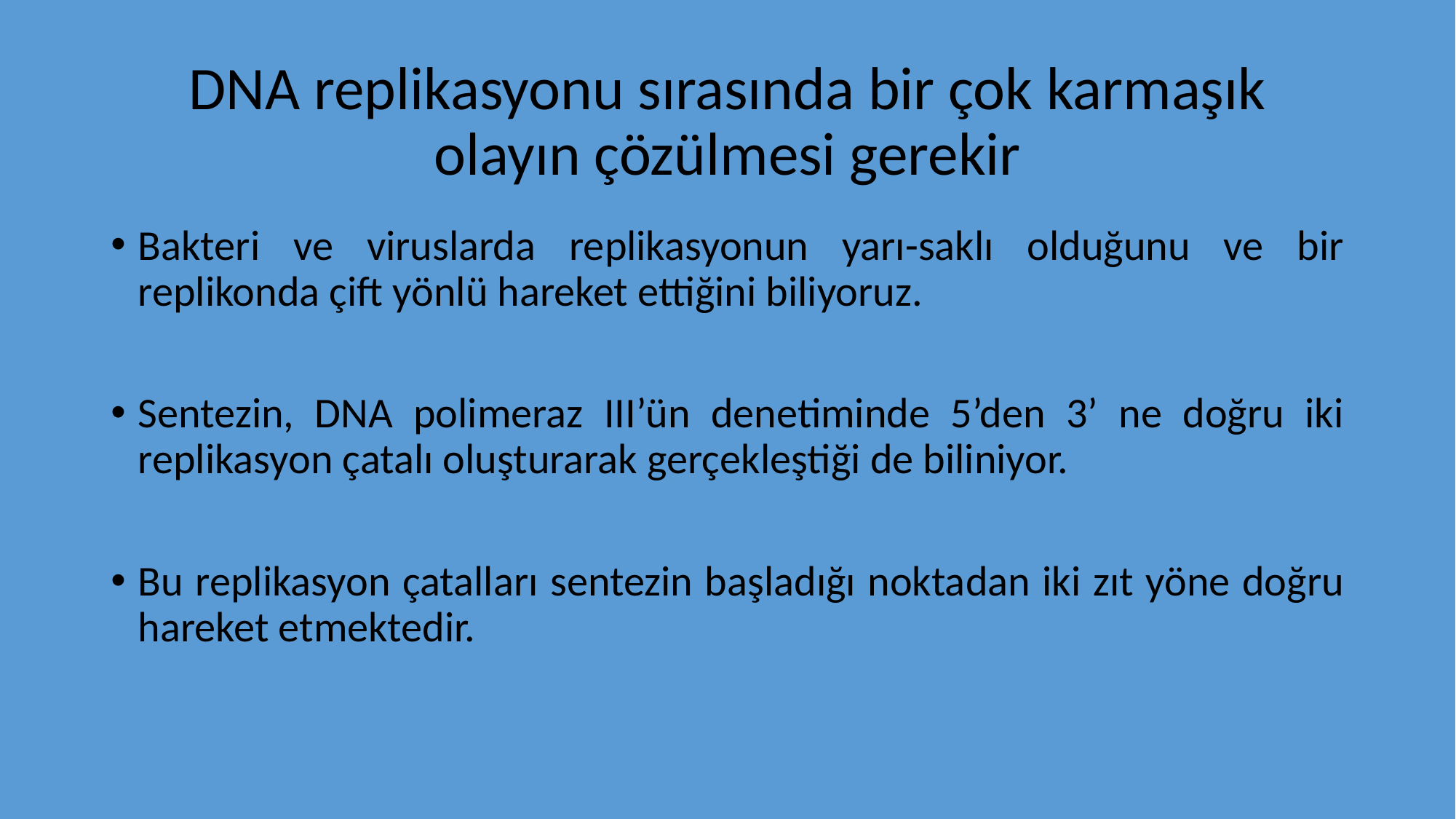

# DNA replikasyonu sırasında bir çok karmaşık olayın çözülmesi gerekir
Bakteri ve viruslarda replikasyonun yarı-saklı olduğunu ve bir replikonda çift yönlü hareket ettiğini biliyoruz.

Sentezin, DNA polimeraz III’ün denetiminde 5’den 3’ ne doğru iki replikasyon çatalı oluşturarak gerçekleştiği de biliniyor.

Bu replikasyon çatalları sentezin başladığı noktadan iki zıt yöne doğru hareket etmektedir.